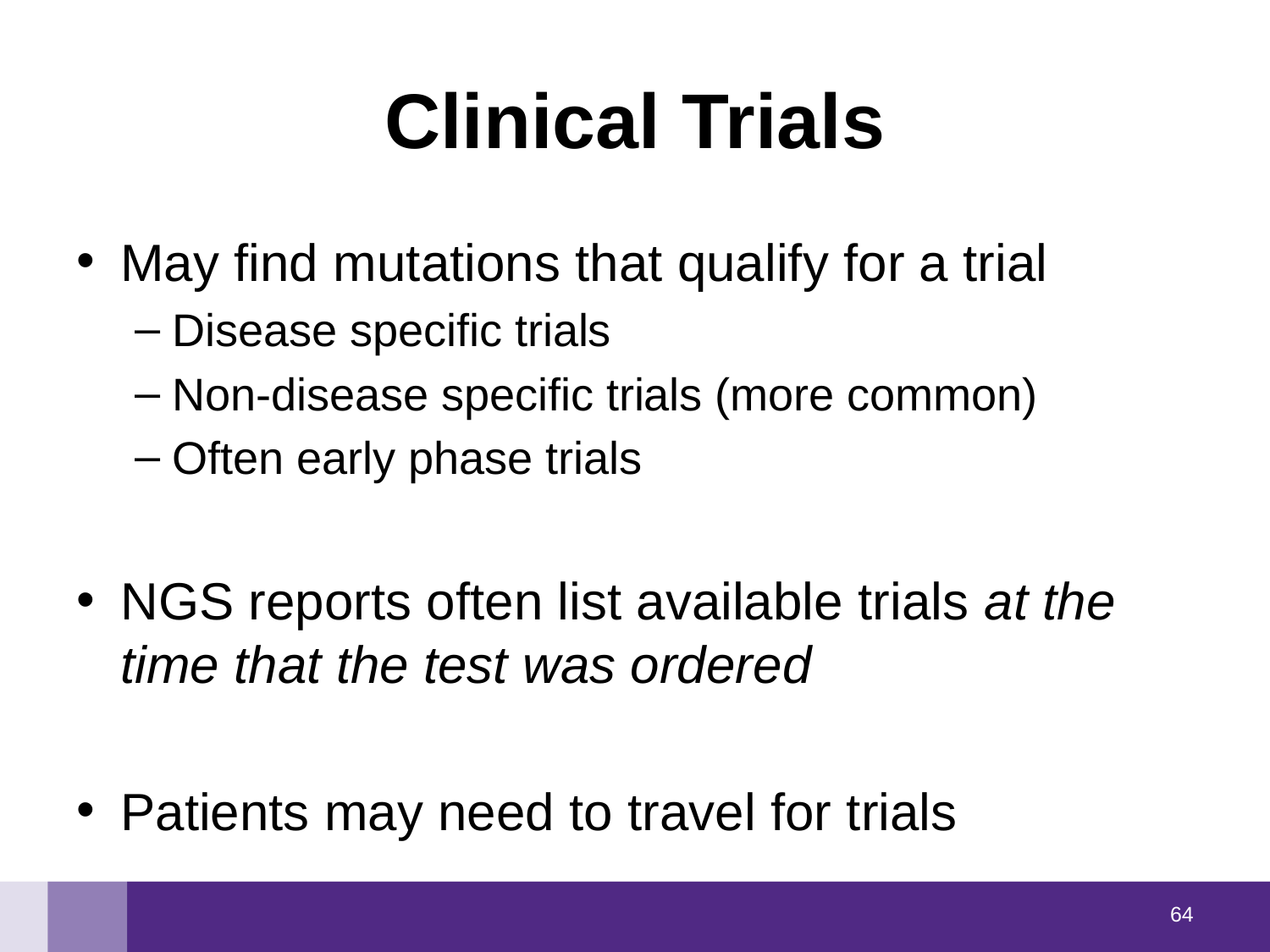

# Clinical Trials
May find mutations that qualify for a trial
Disease specific trials
Non-disease specific trials (more common)
Often early phase trials

NGS reports often list available trials at the time that the test was ordered

Patients may need to travel for trials
64